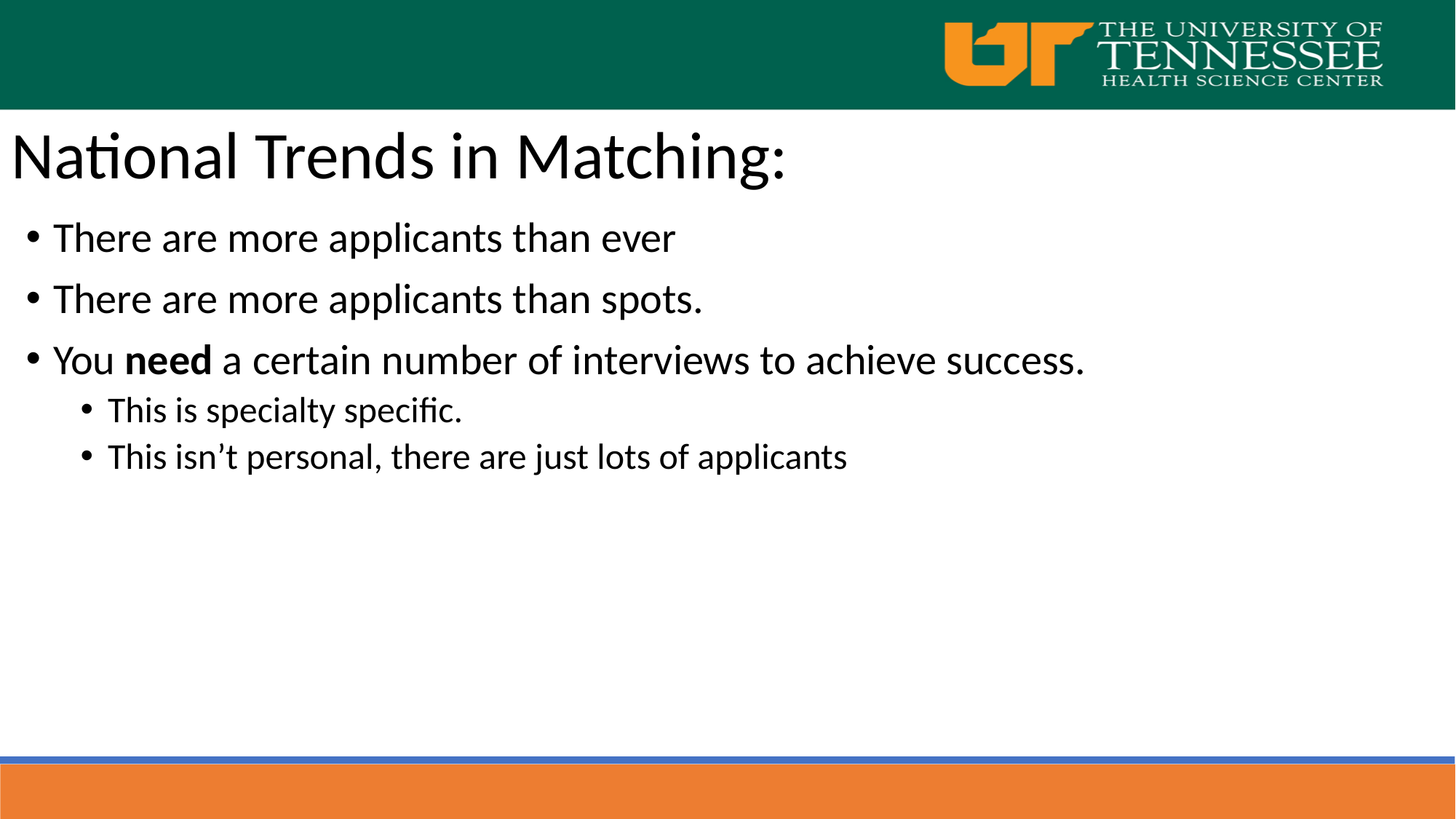

National Trends in Matching:
There are more applicants than ever
There are more applicants than spots.
You need a certain number of interviews to achieve success.
This is specialty specific.
This isn’t personal, there are just lots of applicants